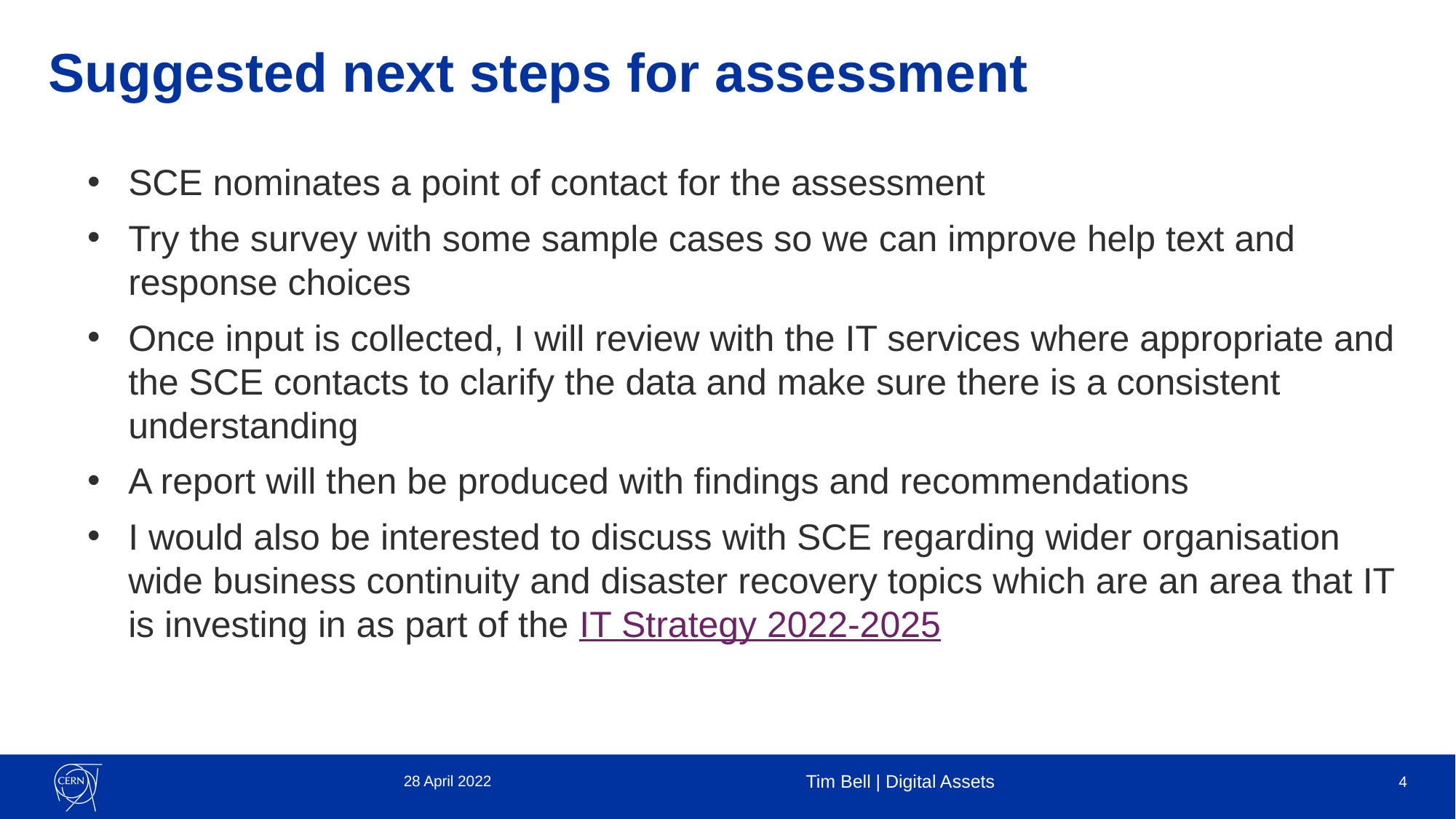

# Suggested next steps for assessment
SCE nominates a point of contact for the assessment
Try the survey with some sample cases so we can improve help text and response choices
Once input is collected, I will review with the IT services where appropriate and the SCE contacts to clarify the data and make sure there is a consistent understanding
A report will then be produced with findings and recommendations
I would also be interested to discuss with SCE regarding wider organisation wide business continuity and disaster recovery topics which are an area that IT is investing in as part of the IT Strategy 2022-2025

28 April 2022
Tim Bell | Digital Assets
4